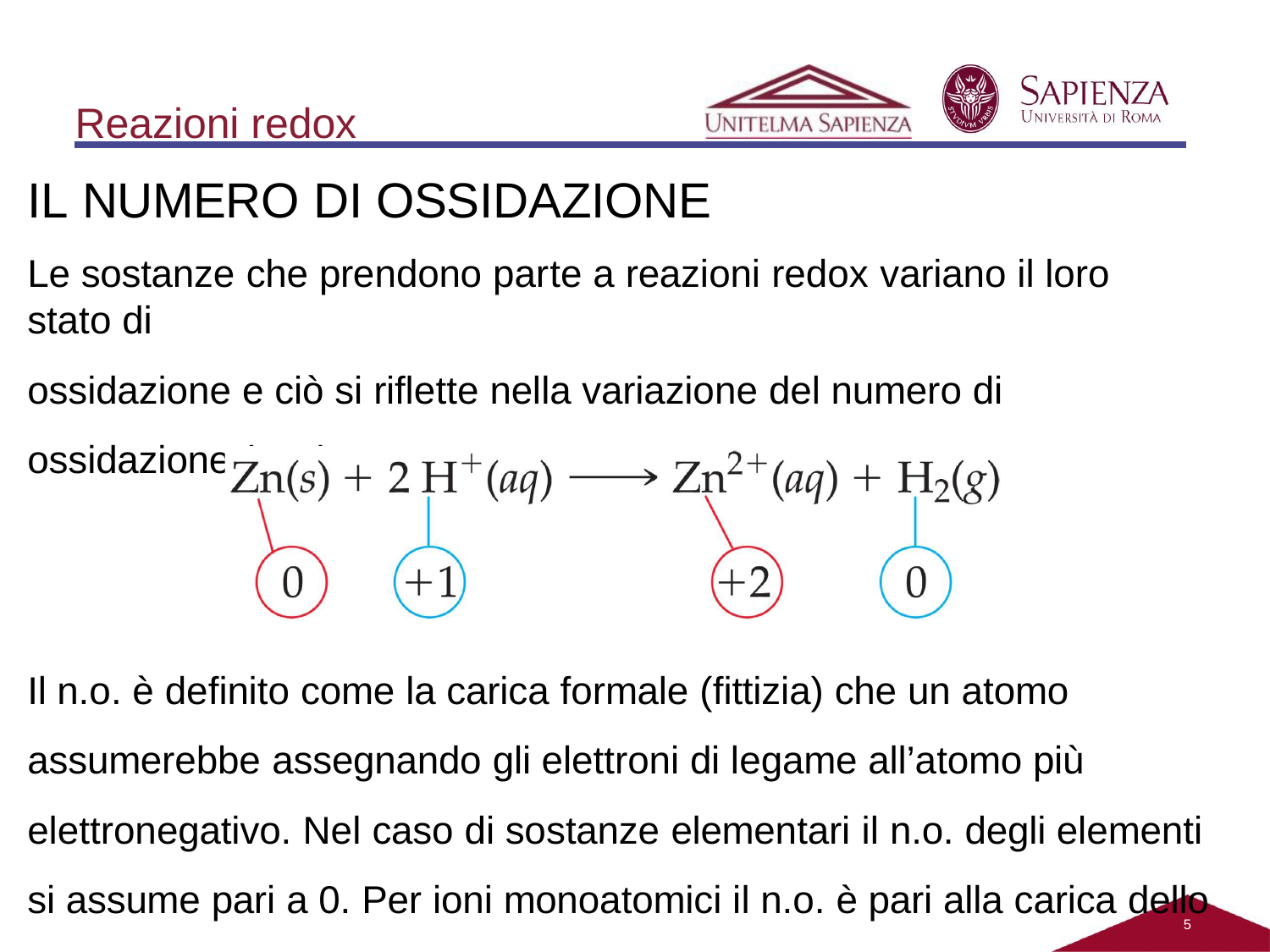

# Reazioni redox
IL NUMERO DI OSSIDAZIONE
Le sostanze che prendono parte a reazioni redox variano il loro stato di
ossidazione e ciò si riflette nella variazione del numero di ossidazione (n.o.).

Il n.o. è definito come la carica formale (fittizia) che un atomo assumerebbe assegnando gli elettroni di legame all’atomo più elettronegativo. Nel caso di sostanze elementari il n.o. degli elementi si assume pari a 0. Per ioni monoatomici il n.o. è pari alla carica dello ione.
5